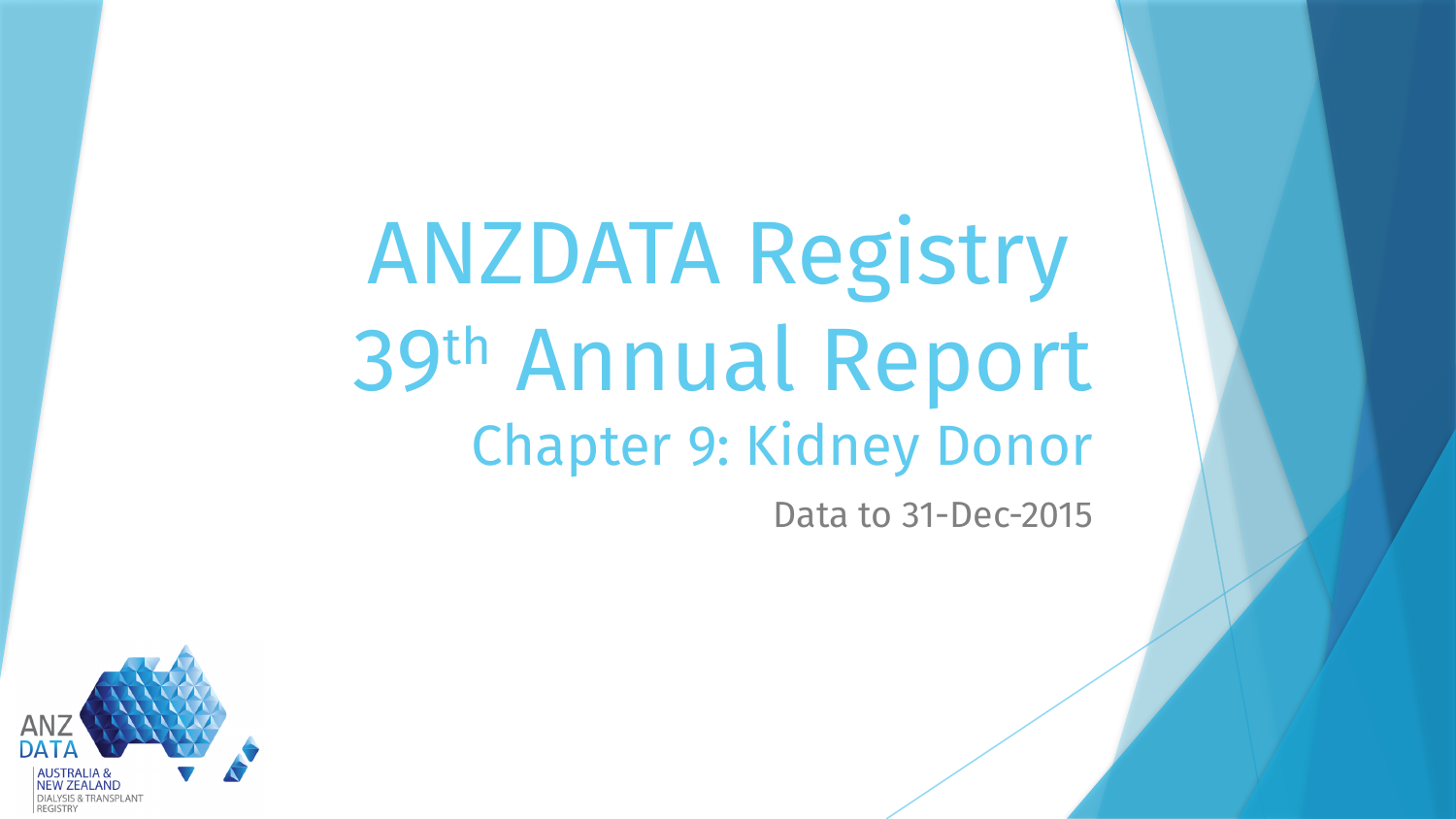

# ANZDATA Registry 39th Annual Report Chapter 9: Kidney Donor
Data to 31-Dec-2015